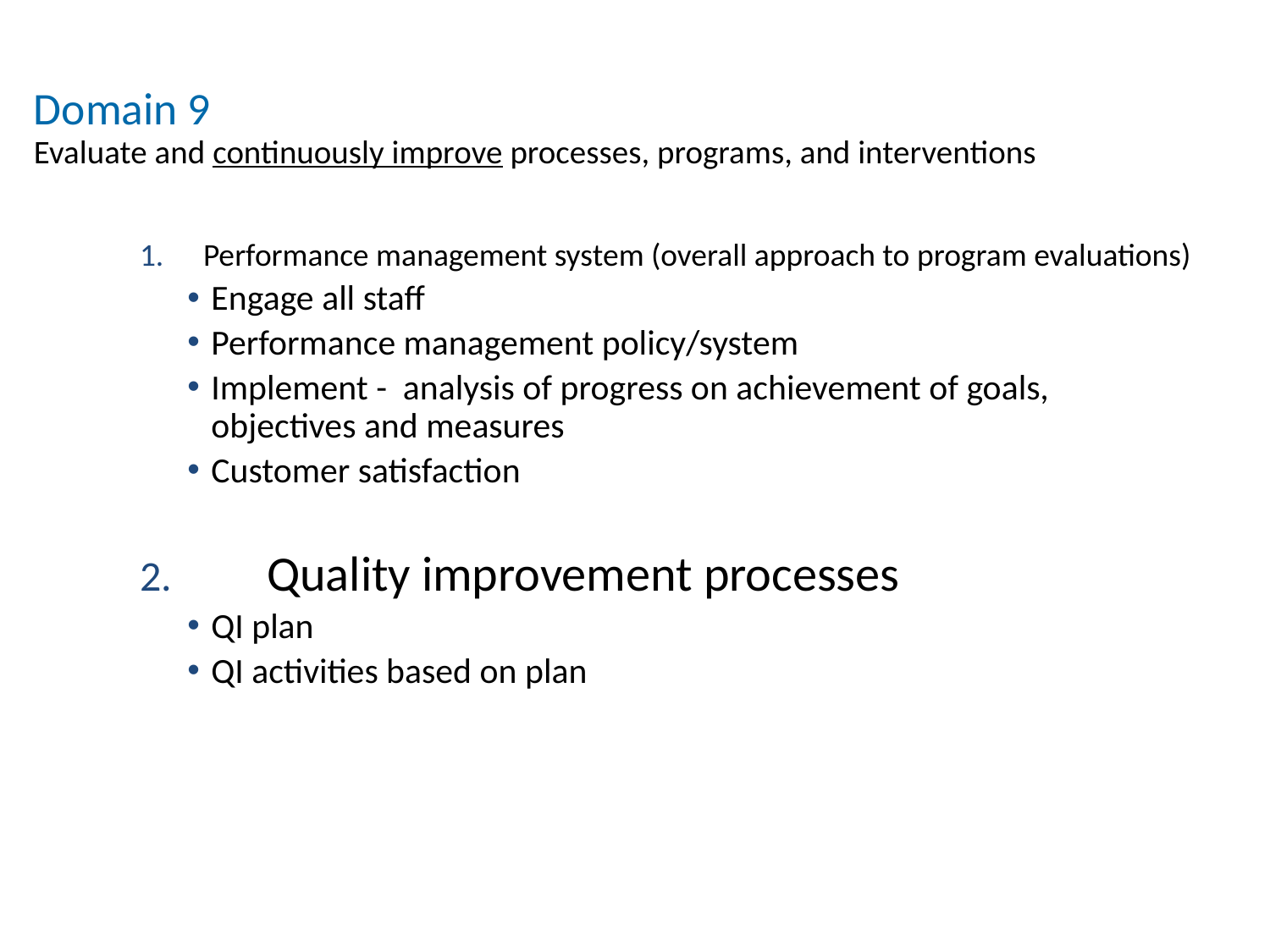

# Domain 9 Evaluate and continuously improve processes, programs, and interventions
Performance management system (overall approach to program evaluations)
Engage all staff
Performance management policy/system
Implement -  analysis of progress on achievement of goals, objectives and measures
Customer satisfaction

2.	Quality improvement processes
QI plan
QI activities based on plan